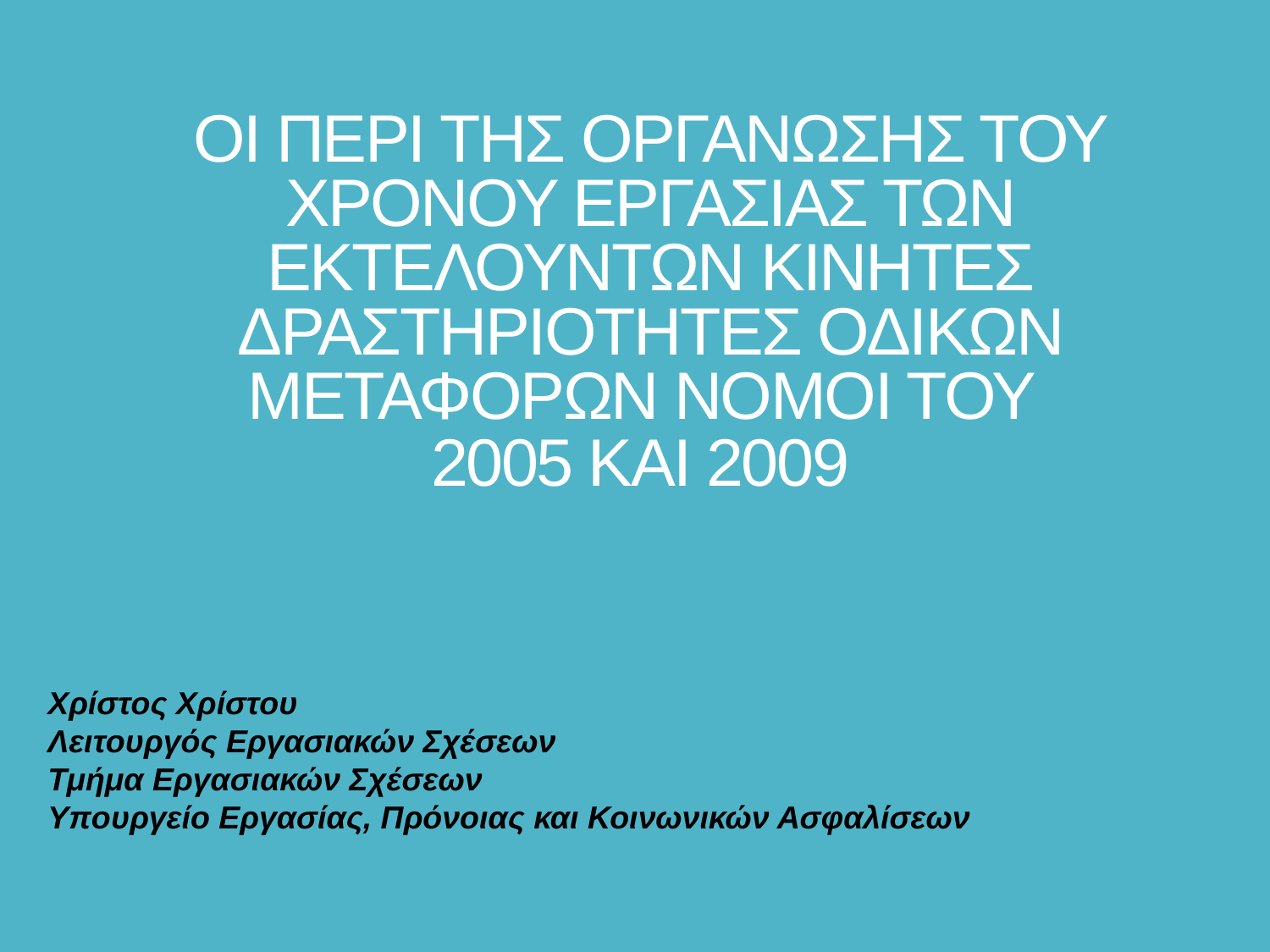

# ΟΙ ΠΕΡΙ ΤΗΣ ΟΡΓΑΝΩΣΗΣ ΤΟΥ ΧΡΟΝΟΥ ΕΡΓΑΣΙΑΣ ΤΩΝ ΕΚΤΕΛΟΥΝΤΩΝ ΚΙΝΗΤΕΣ ΔΡΑΣΤΗΡΙΟΤΗΤΕΣ ΟΔΙΚΩΝ ΜΕΤΑΦΟΡΩΝ ΝΟΜΟΙ ΤΟΥ 2005 ΚΑΙ 2009

Χρίστος Χρίστου
Λειτουργός Εργασιακών Σχέσεων
Τμήμα Εργασιακών Σχέσεων
Υπουργείο Εργασίας, Πρόνοιας και Κοινωνικών Ασφαλίσεων